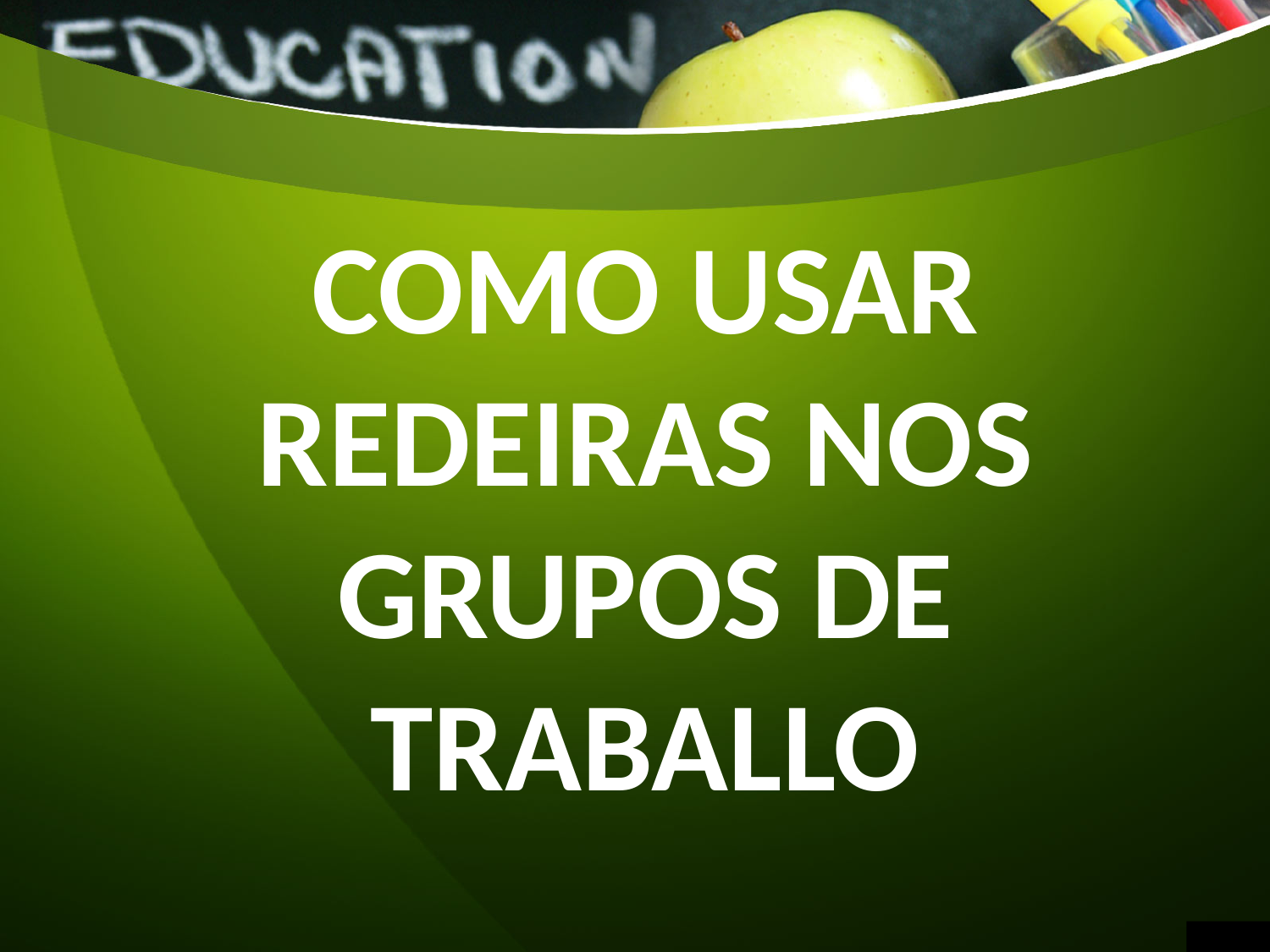

COMO USAR REDEIRAS NOS GRUPOS DE TRABALLO